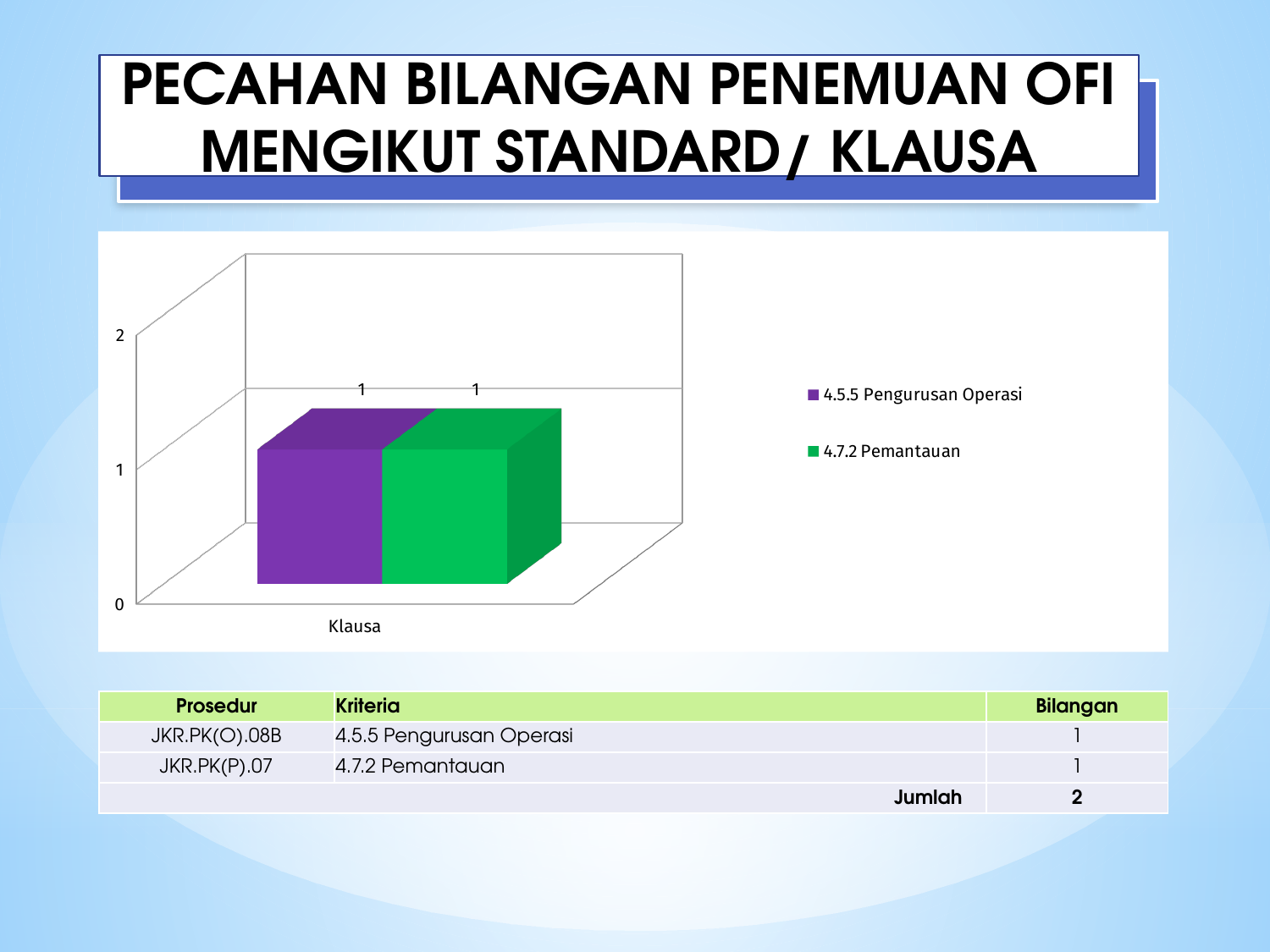

PECAHAN BILANGAN PENEMUAN OFI
MENGIKUT STANDARD/ KLAUSA

[unsupported chart]

| Prosedur | Kriteria | Bilangan |
| --- | --- | --- |
| JKR.PK(O).08B | 4.5.5 Pengurusan Operasi | 1 |
| JKR.PK(P).07 | 4.7.2 Pemantauan | 1 |
| Jumlah |  | 2 |